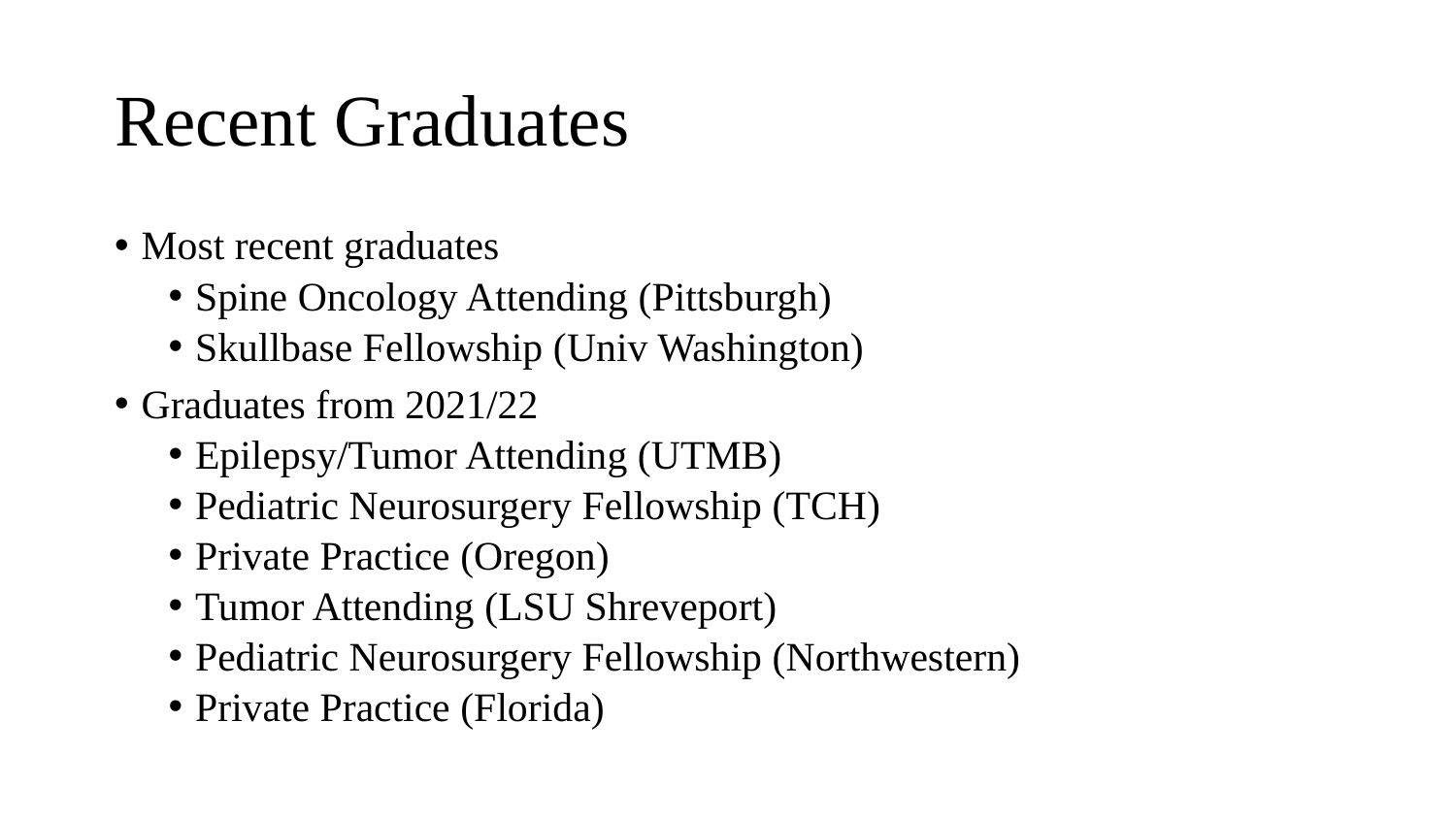

# Recent Graduates
Most recent graduates
Spine Oncology Attending (Pittsburgh)
Skullbase Fellowship (Univ Washington)
Graduates from 2021/22
Epilepsy/Tumor Attending (UTMB)
Pediatric Neurosurgery Fellowship (TCH)
Private Practice (Oregon)
Tumor Attending (LSU Shreveport)
Pediatric Neurosurgery Fellowship (Northwestern)
Private Practice (Florida)